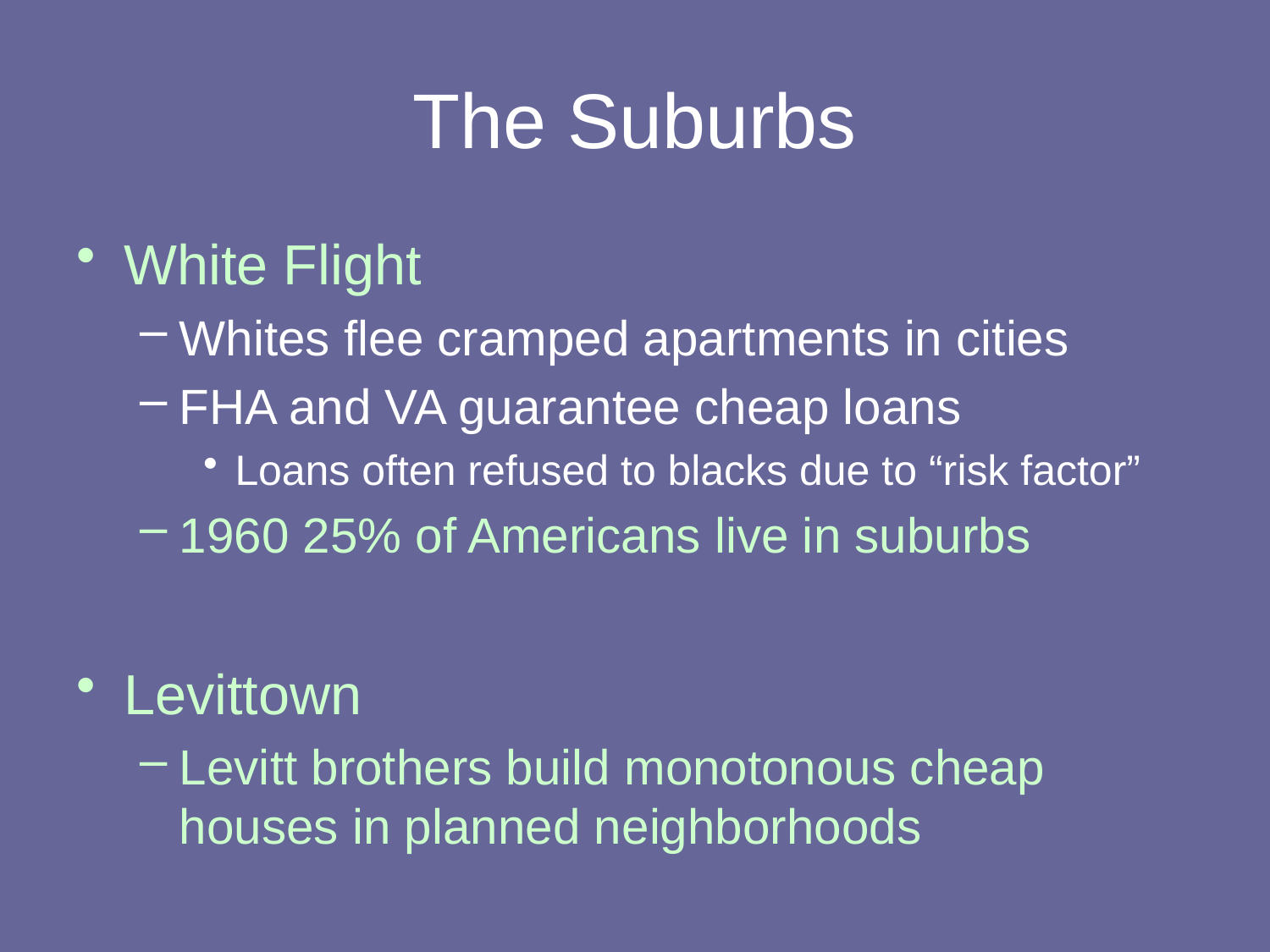

# The Suburbs
White Flight
Whites flee cramped apartments in cities
FHA and VA guarantee cheap loans
Loans often refused to blacks due to “risk factor”
1960 25% of Americans live in suburbs

Levittown
Levitt brothers build monotonous cheap houses in planned neighborhoods